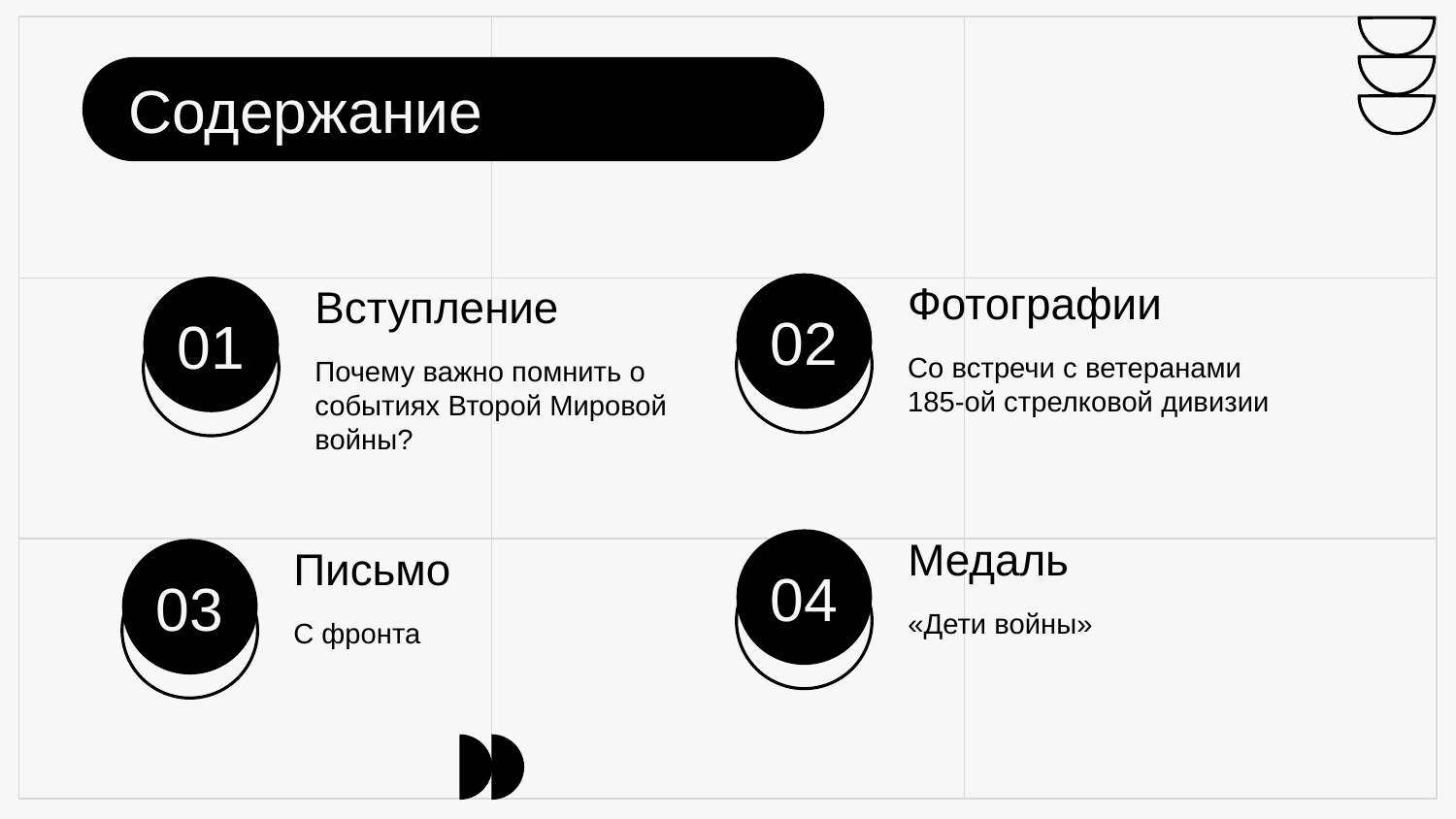

# Содержание
Фотографии
Вступление

02
01
Со встречи с ветеранами 185-ой стрелковой дивизии
Почему важно помнить о событиях Второй Мировой войны?
Медаль

Письмо

04
03
«Дети войны»
С фронта